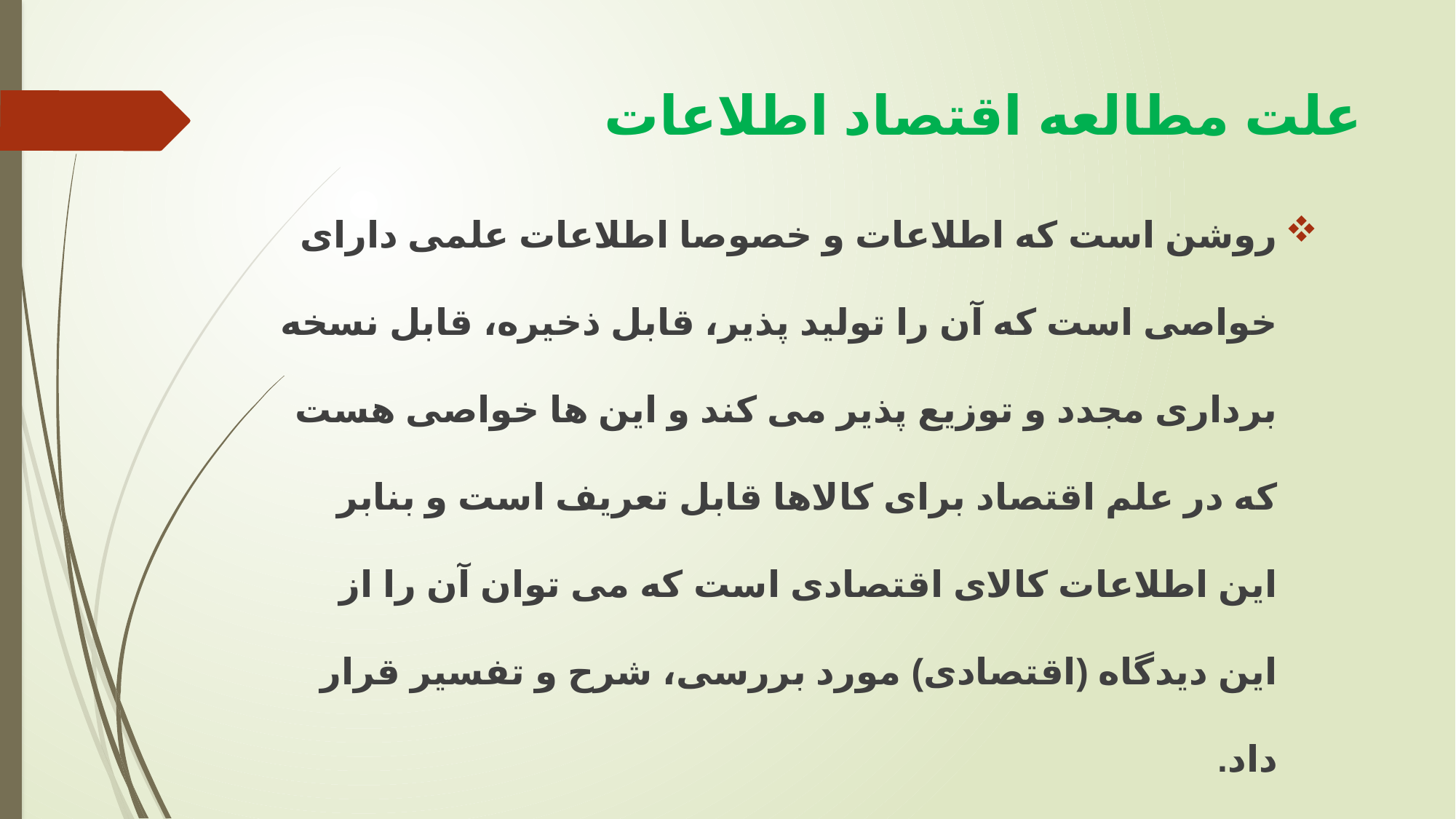

# علت مطالعه اقتصاد اطلاعات
روشن است که اطلاعات و خصوصا اطلاعات علمی دارای خواصی است که آن را تولید پذیر، قابل ذخیره، قابل نسخه برداری مجدد و توزیع پذیر می کند و این ها خواصی هست که در علم اقتصاد برای کالاها قابل تعریف است و بنابر این اطلاعات کالای اقتصادی است که می توان آن را از این دیدگاه (اقتصادی) مورد بررسی، شرح و تفسیر قرار داد.
اطلاعات کالایی اقتصادی است که تمام شرایط بازار بر آن حکم فرما است و باید در این چارچوب مورد بررسی قرار گیرد.